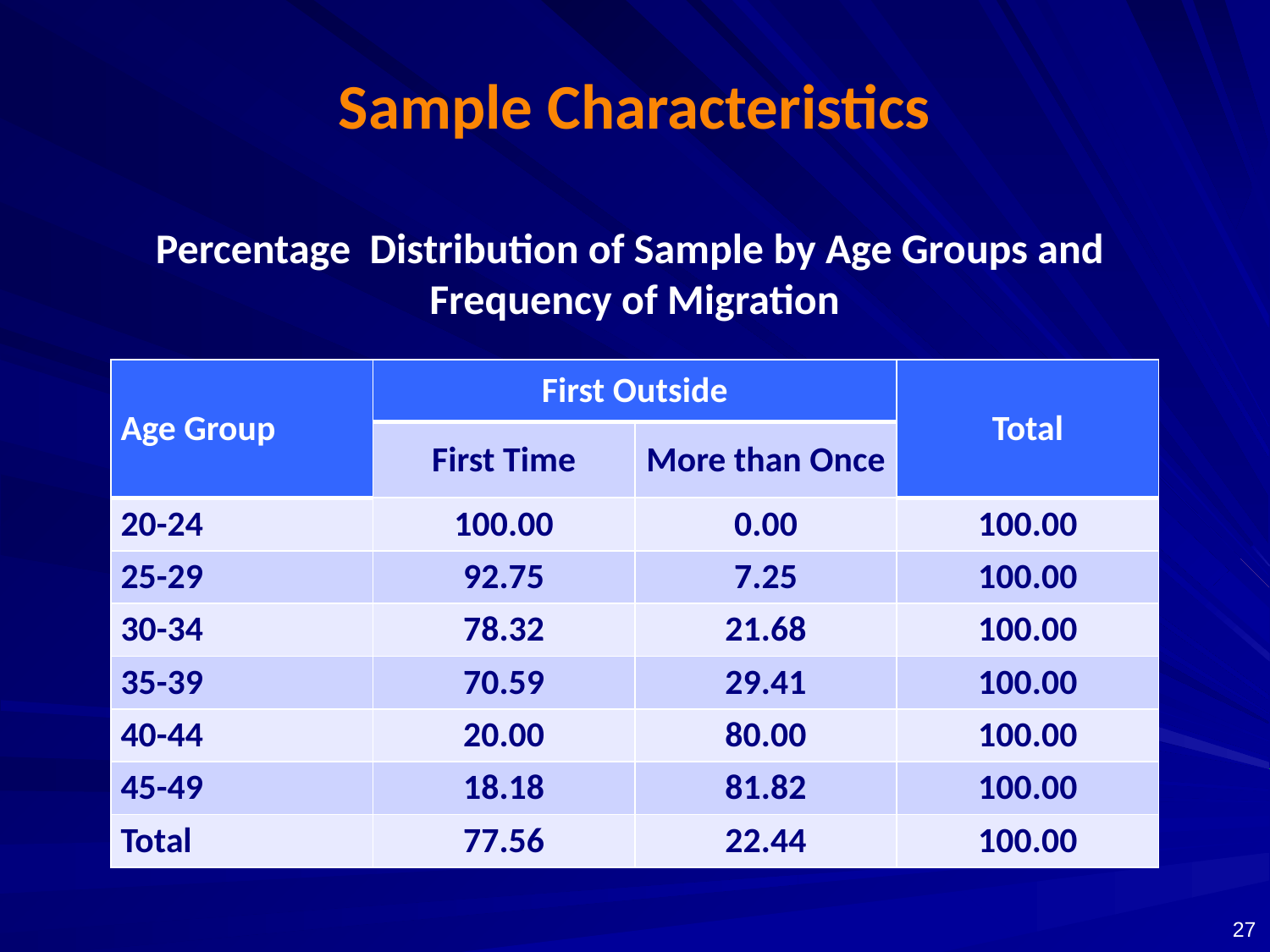

# Sample Characteristics
Percentage  Distribution of Sample by Age Groups and
Frequency of Migration
| Age Group | First Outside |  | Total |
| --- | --- | --- | --- |
|  | First Time | More than Once |  |
| 20-24 | 100.00 | 0.00 | 100.00 |
| 25-29 | 92.75 | 7.25 | 100.00 |
| 30-34 | 78.32 | 21.68 | 100.00 |
| 35-39 | 70.59 | 29.41 | 100.00 |
| 40-44 | 20.00 | 80.00 | 100.00 |
| 45-49 | 18.18 | 81.82 | 100.00 |
| Total | 77.56 | 22.44 | 100.00 |
27